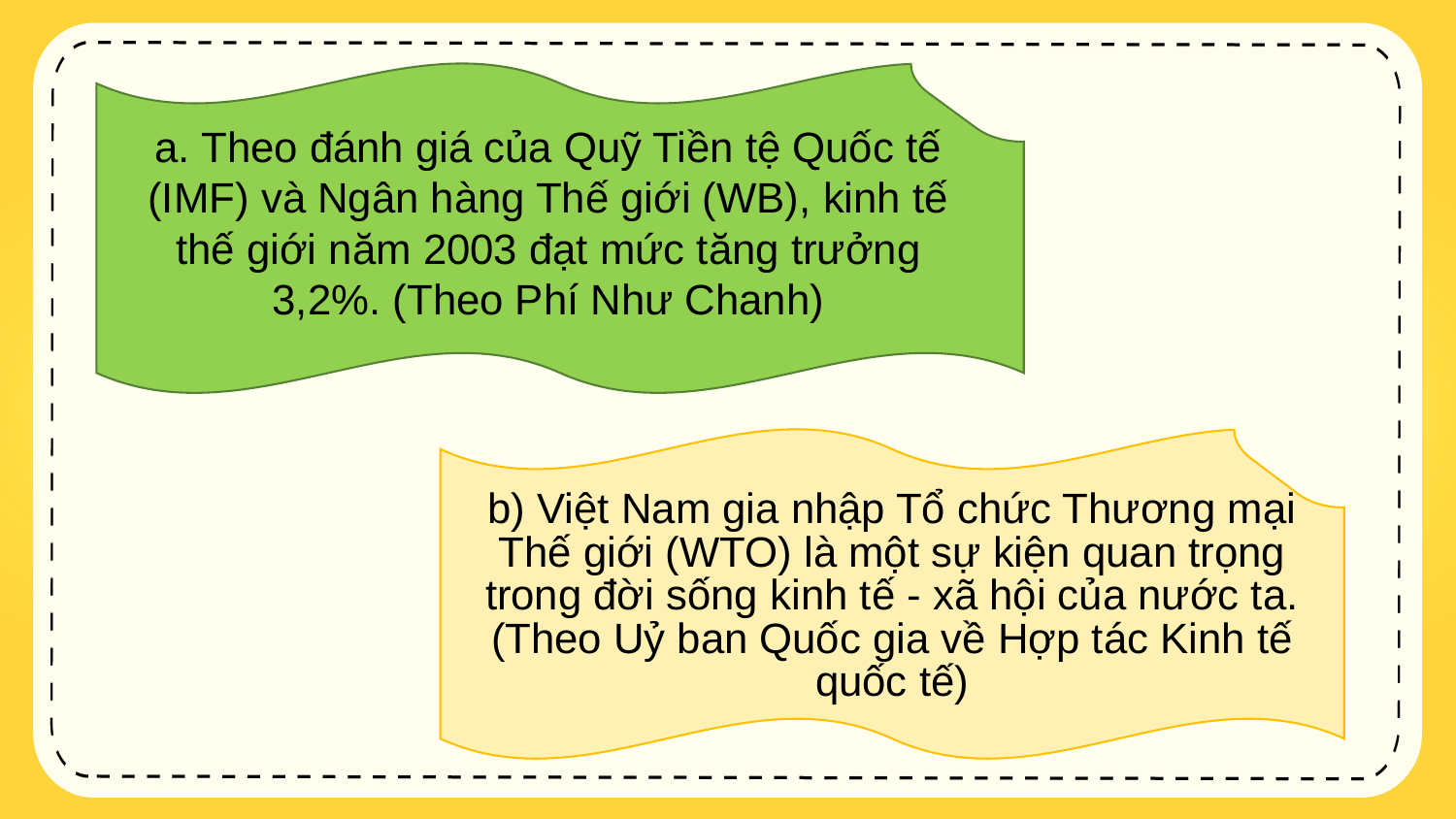

a. Theo đánh giá của Quỹ Tiền tệ Quốc tế (IMF) và Ngân hàng Thế giới (WB), kinh tế thế giới năm 2003 đạt mức tăng trưởng 3,2%. (Theo Phí Như Chanh)

b) Việt Nam gia nhập Tổ chức Thương mại Thế giới (WTO) là một sự kiện quan trọng trong đời sống kinh tế - xã hội của nước ta. (Theo Uỷ ban Quốc gia về Hợp tác Kinh tế quốc tế)